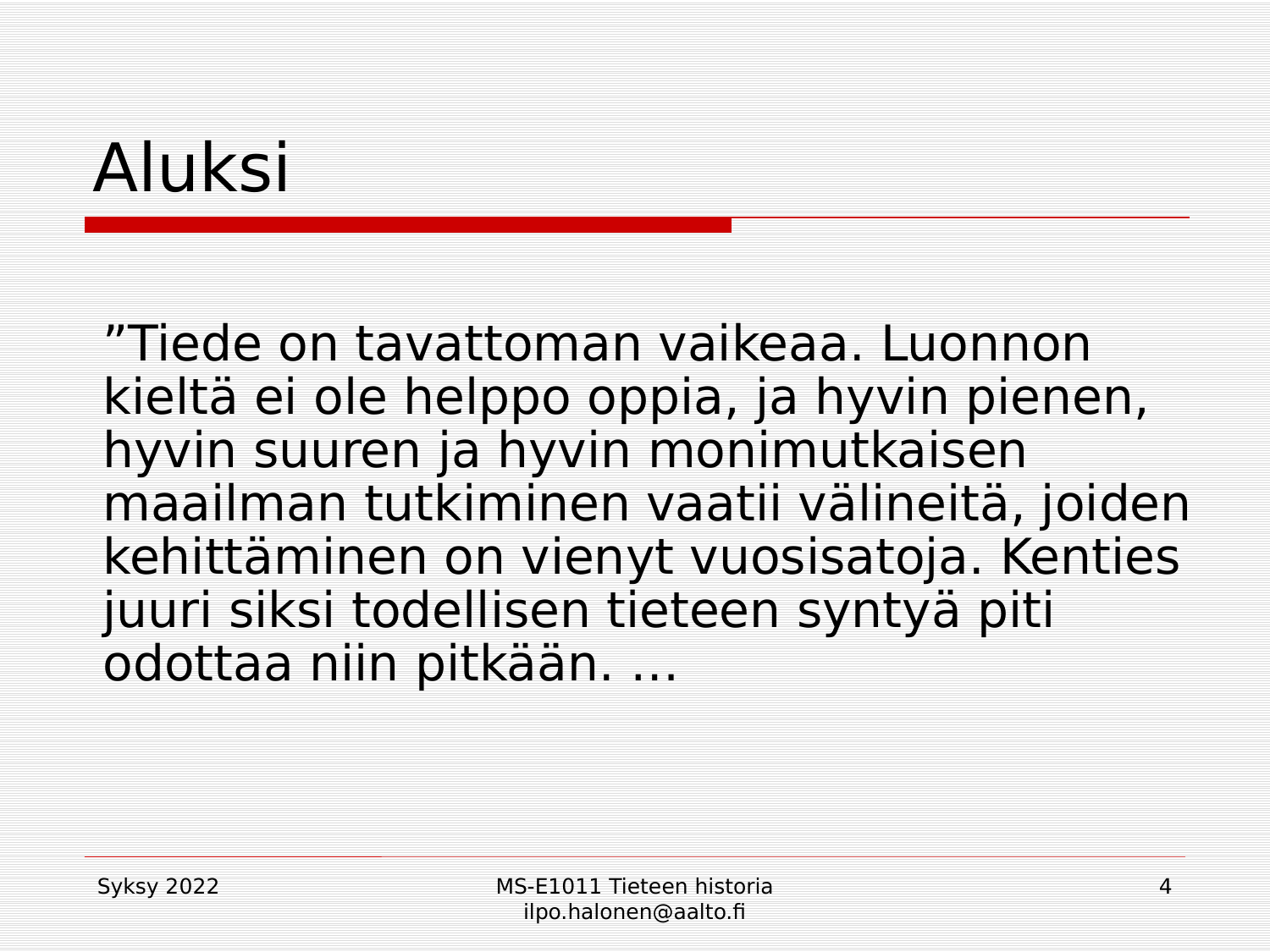

# Aluksi

”Tiede on tavattoman vaikeaa. Luonnon kieltä ei ole helppo oppia, ja hyvin pienen, hyvin suuren ja hyvin monimutkaisen maailman tutkiminen vaatii välineitä, joiden kehittäminen on vienyt vuosisatoja. Kenties juuri siksi todellisen tieteen syntyä piti odottaa niin pitkään. …

Syksy 2022
MS-E1011 Tieteen historia ilpo.halonen@aalto.fi
4